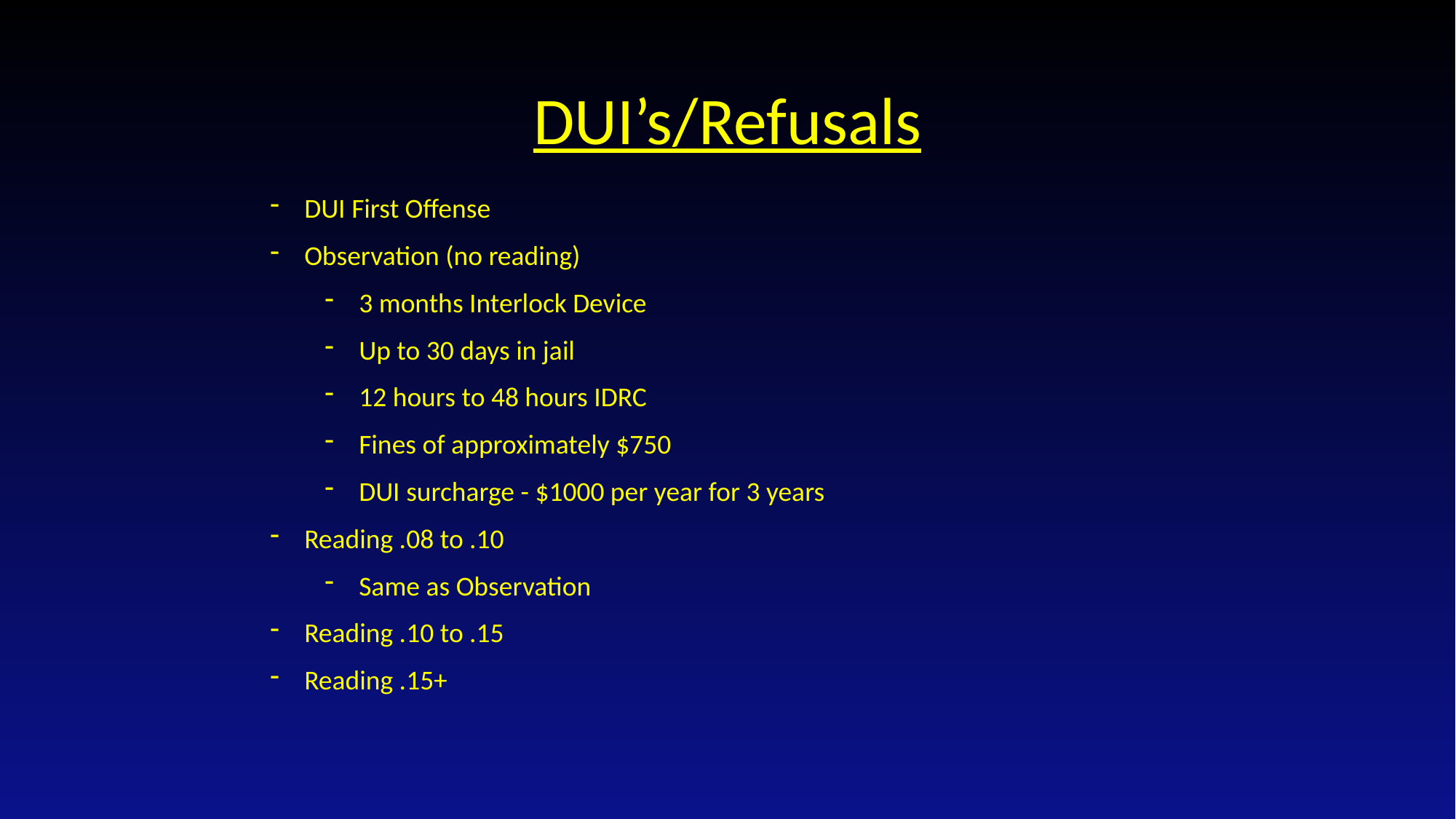

# DUI’s/Refusals
DUI First Offense
Observation (no reading)
3 months Interlock Device
Up to 30 days in jail
12 hours to 48 hours IDRC
Fines of approximately $750
DUI surcharge - $1000 per year for 3 years
Reading .08 to .10
Same as Observation
Reading .10 to .15
Reading .15+